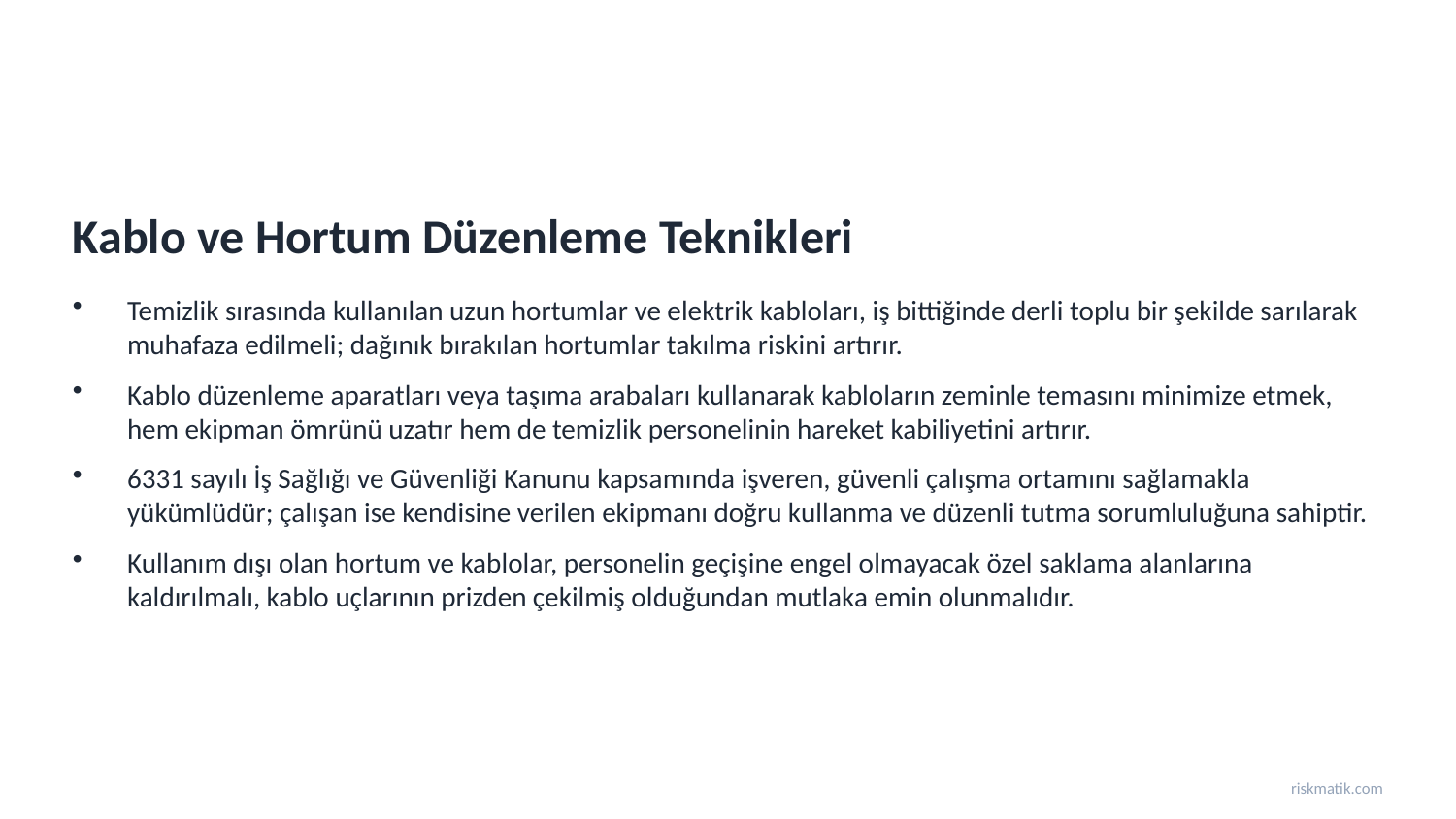

Kablo ve Hortum Düzenleme Teknikleri
Temizlik sırasında kullanılan uzun hortumlar ve elektrik kabloları, iş bittiğinde derli toplu bir şekilde sarılarak muhafaza edilmeli; dağınık bırakılan hortumlar takılma riskini artırır.
Kablo düzenleme aparatları veya taşıma arabaları kullanarak kabloların zeminle temasını minimize etmek, hem ekipman ömrünü uzatır hem de temizlik personelinin hareket kabiliyetini artırır.
6331 sayılı İş Sağlığı ve Güvenliği Kanunu kapsamında işveren, güvenli çalışma ortamını sağlamakla yükümlüdür; çalışan ise kendisine verilen ekipmanı doğru kullanma ve düzenli tutma sorumluluğuna sahiptir.
Kullanım dışı olan hortum ve kablolar, personelin geçişine engel olmayacak özel saklama alanlarına kaldırılmalı, kablo uçlarının prizden çekilmiş olduğundan mutlaka emin olunmalıdır.
riskmatik.com